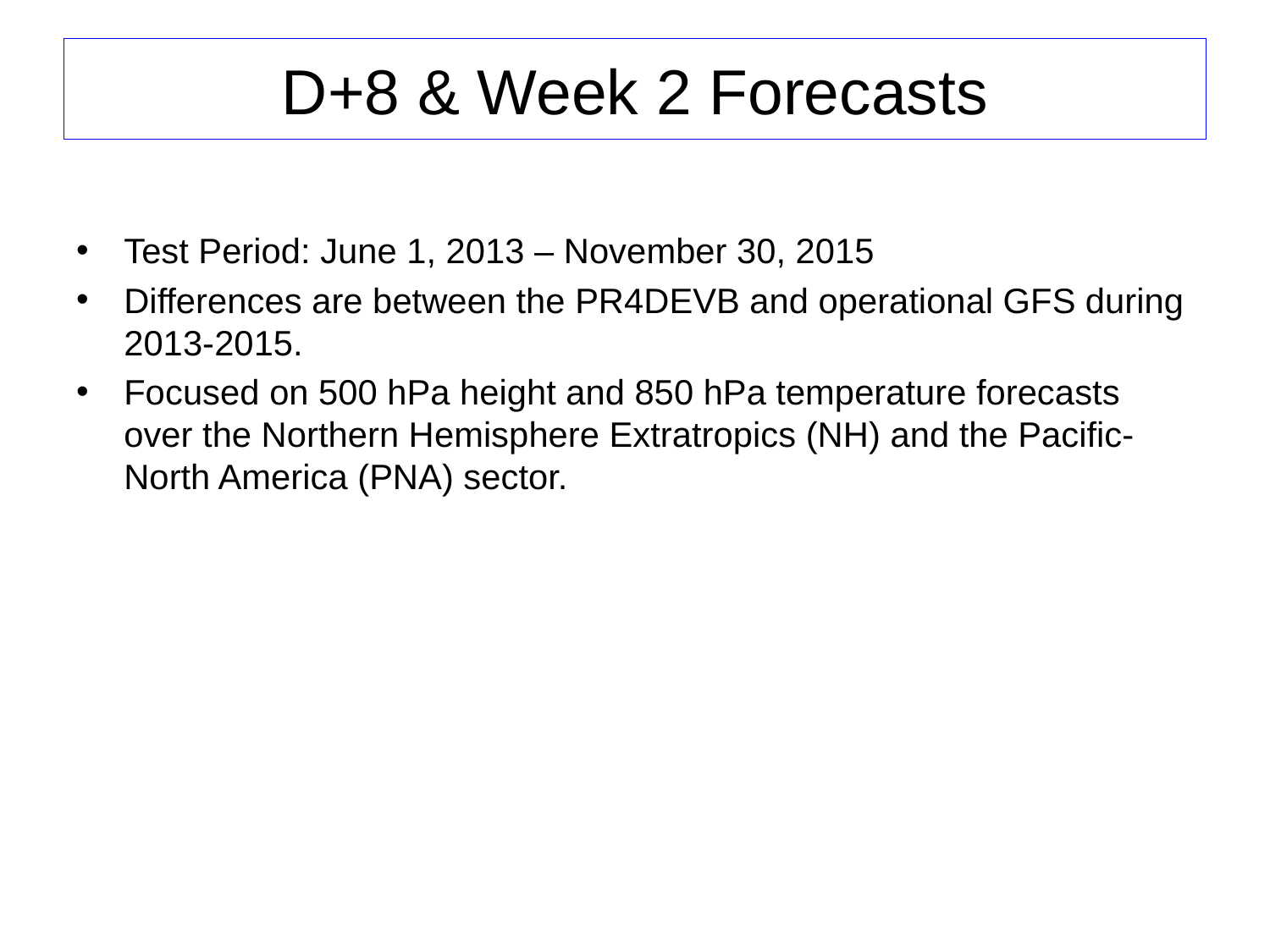

# D+8 & Week 2 Forecasts
Test Period: June 1, 2013 – November 30, 2015
Differences are between the PR4DEVB and operational GFS during 2013-2015.
Focused on 500 hPa height and 850 hPa temperature forecasts over the Northern Hemisphere Extratropics (NH) and the Pacific-North America (PNA) sector.